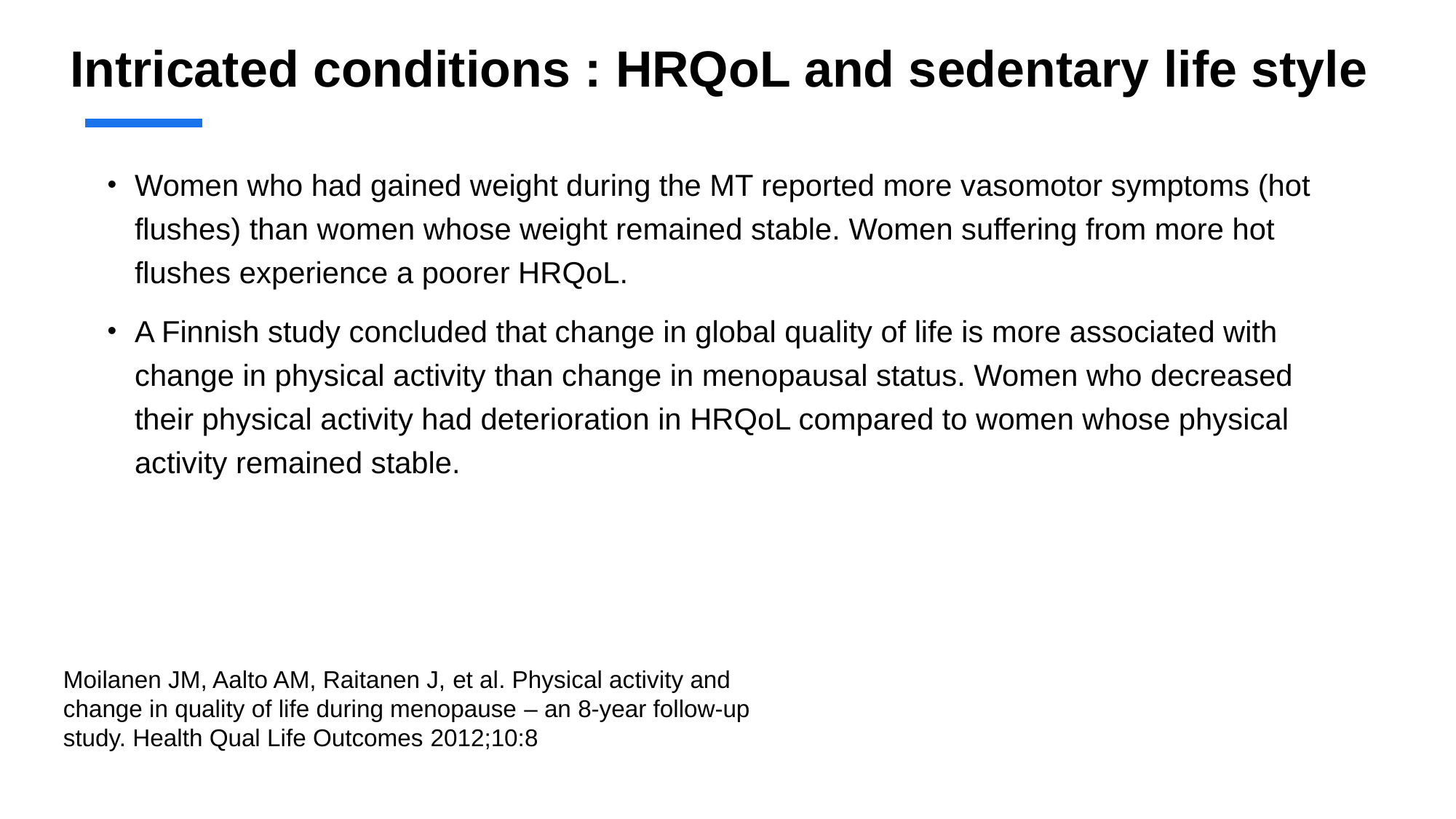

# Intricated conditions : HRQoL and sedentary life style
Women who had gained weight during the MT reported more vasomotor symptoms (hot flushes) than women whose weight remained stable. Women suffering from more hot flushes experience a poorer HRQoL.
A Finnish study concluded that change in global quality of life is more associated with change in physical activity than change in menopausal status. Women who decreased their physical activity had deterioration in HRQoL compared to women whose physical activity remained stable.

Moilanen JM, Aalto AM, Raitanen J, et al. Physical activity and
change in quality of life during menopause – an 8-year follow-up
study. Health Qual Life Outcomes 2012;10:8